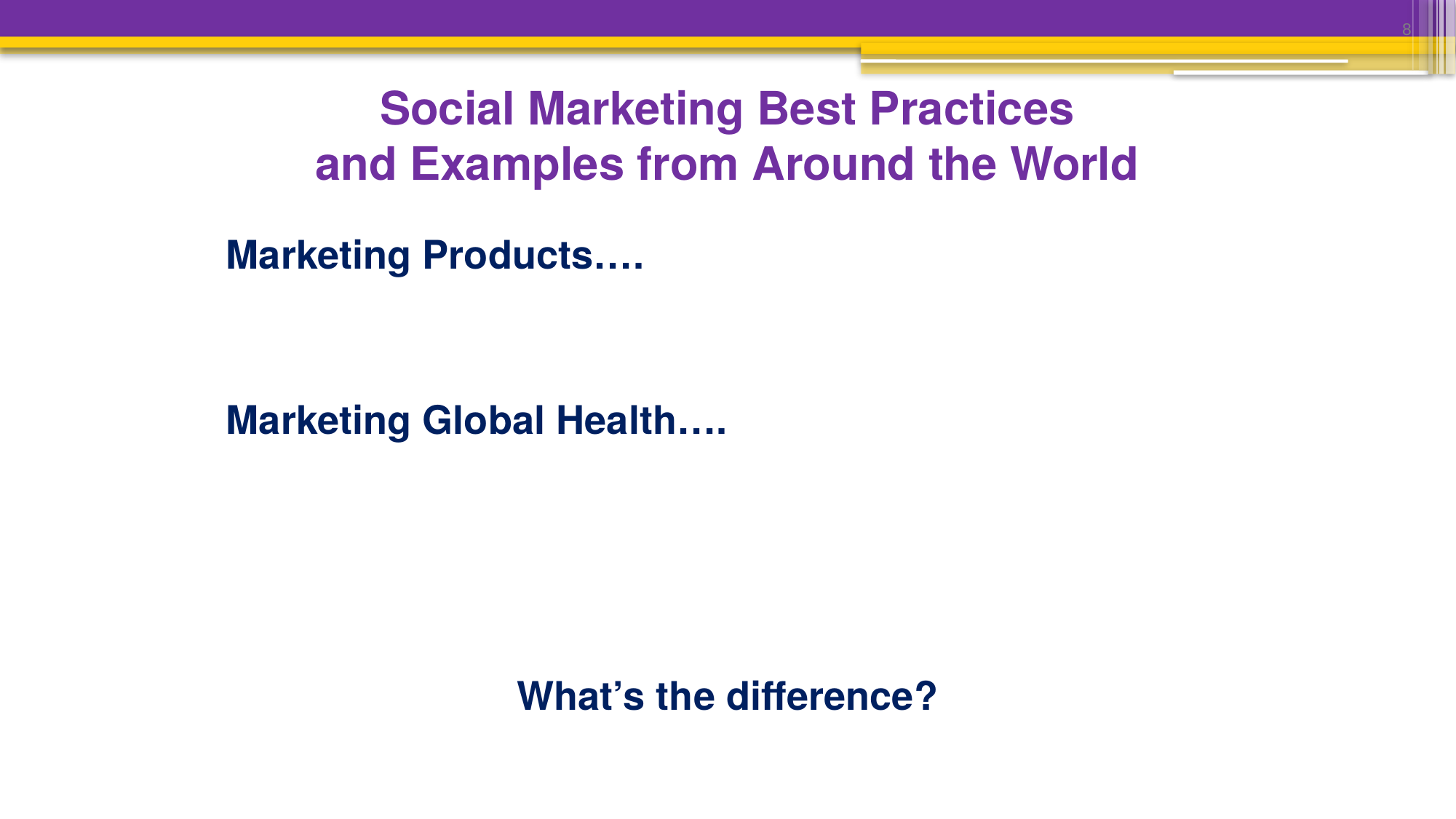

8
Social Marketing Best Practices
and Examples from Around the World
Marketing Products….

Marketing Global Health….

What’s the difference?